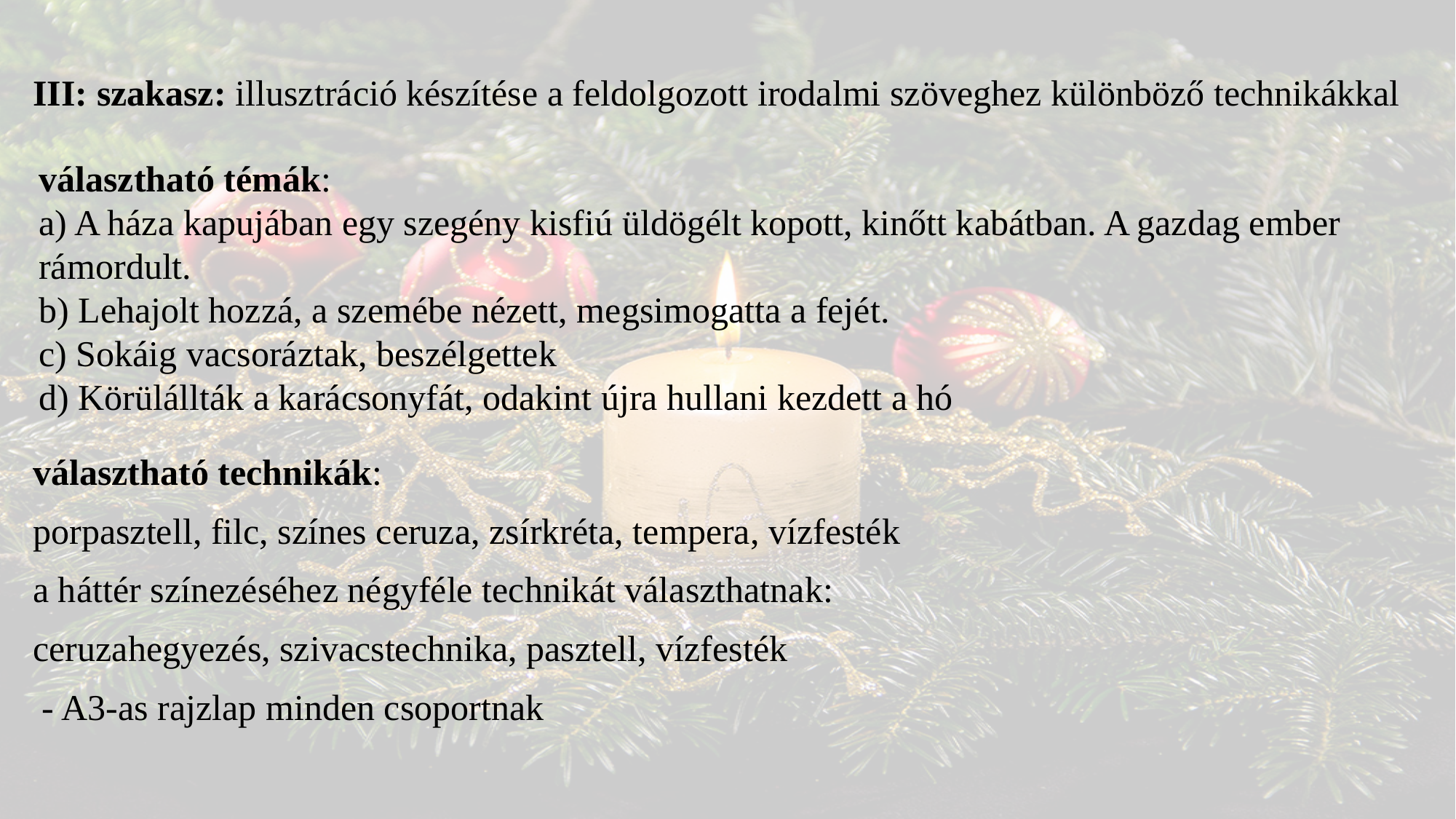

III: szakasz: illusztráció készítése a feldolgozott irodalmi szöveghez különböző technikákkal
választható témák:
a) A háza kapujában egy szegény kisfiú üldögélt kopott, kinőtt kabátban. A gazdag ember rámordult.
b) Lehajolt hozzá, a szemébe nézett, megsimogatta a fejét.
c) Sokáig vacsoráztak, beszélgettek
d) Körülállták a karácsonyfát, odakint újra hullani kezdett a hó
választható technikák:
porpasztell, filc, színes ceruza, zsírkréta, tempera, vízfesték
a háttér színezéséhez négyféle technikát választhatnak:
ceruzahegyezés, szivacstechnika, pasztell, vízfesték
 - A3-as rajzlap minden csoportnak